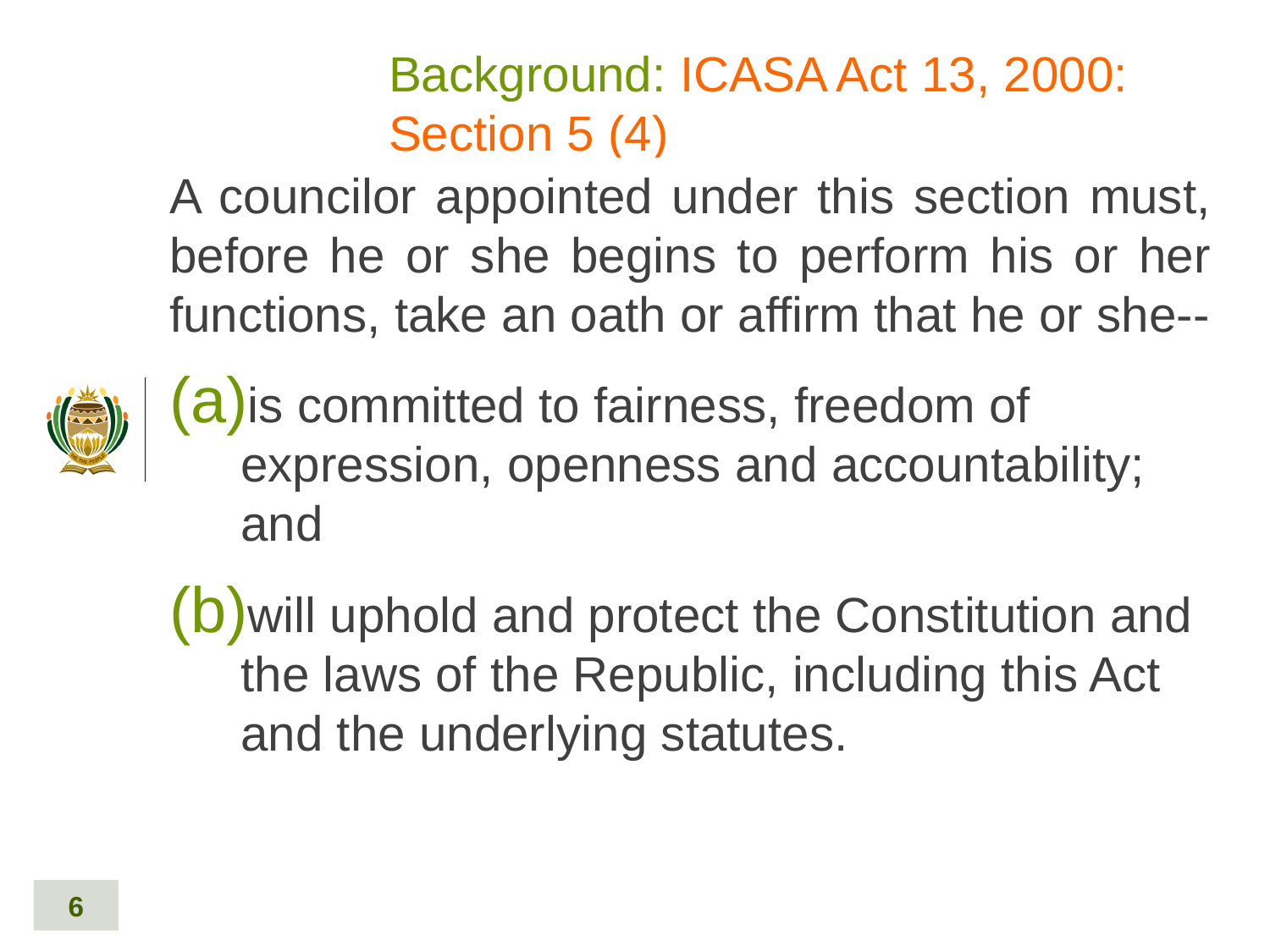

# Background: ICASA Act 13, 2000: Section 5 (4)
A councilor appointed under this section must, before he or she begins to perform his or her functions, take an oath or affirm that he or she--
is committed to fairness, freedom of expression, openness and accountability; and
will uphold and protect the Constitution and the laws of the Republic, including this Act and the underlying statutes.
6